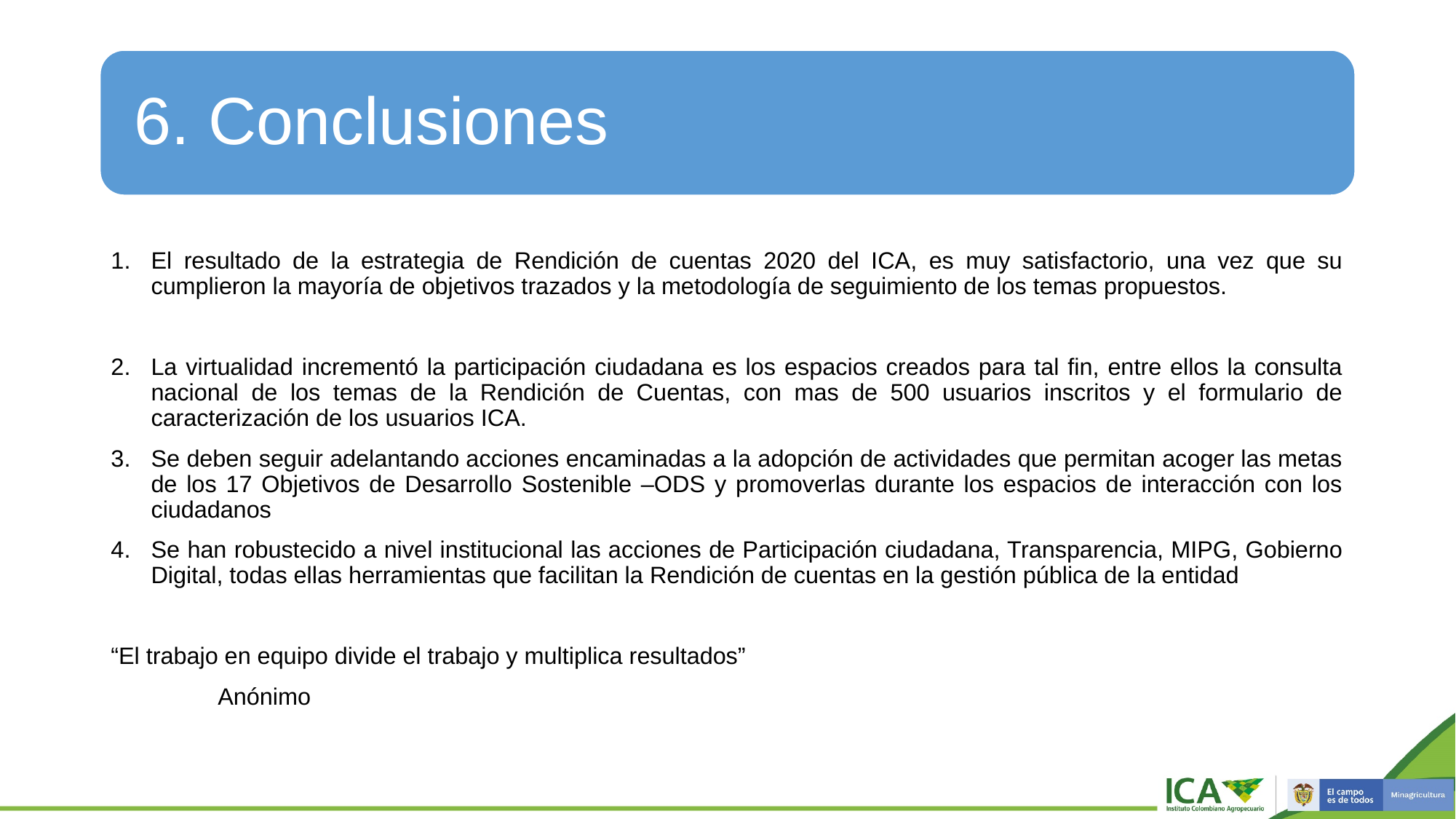

6. Conclusiones
El resultado de la estrategia de Rendición de cuentas 2020 del ICA, es muy satisfactorio, una vez que su cumplieron la mayoría de objetivos trazados y la metodología de seguimiento de los temas propuestos.

La virtualidad incrementó la participación ciudadana es los espacios creados para tal fin, entre ellos la consulta nacional de los temas de la Rendición de Cuentas, con mas de 500 usuarios inscritos y el formulario de caracterización de los usuarios ICA.
Se deben seguir adelantando acciones encaminadas a la adopción de actividades que permitan acoger las metas de los 17 Objetivos de Desarrollo Sostenible –ODS y promoverlas durante los espacios de interacción con los ciudadanos
Se han robustecido a nivel institucional las acciones de Participación ciudadana, Transparencia, MIPG, Gobierno Digital, todas ellas herramientas que facilitan la Rendición de cuentas en la gestión pública de la entidad

“El trabajo en equipo divide el trabajo y multiplica resultados”
 					Anónimo